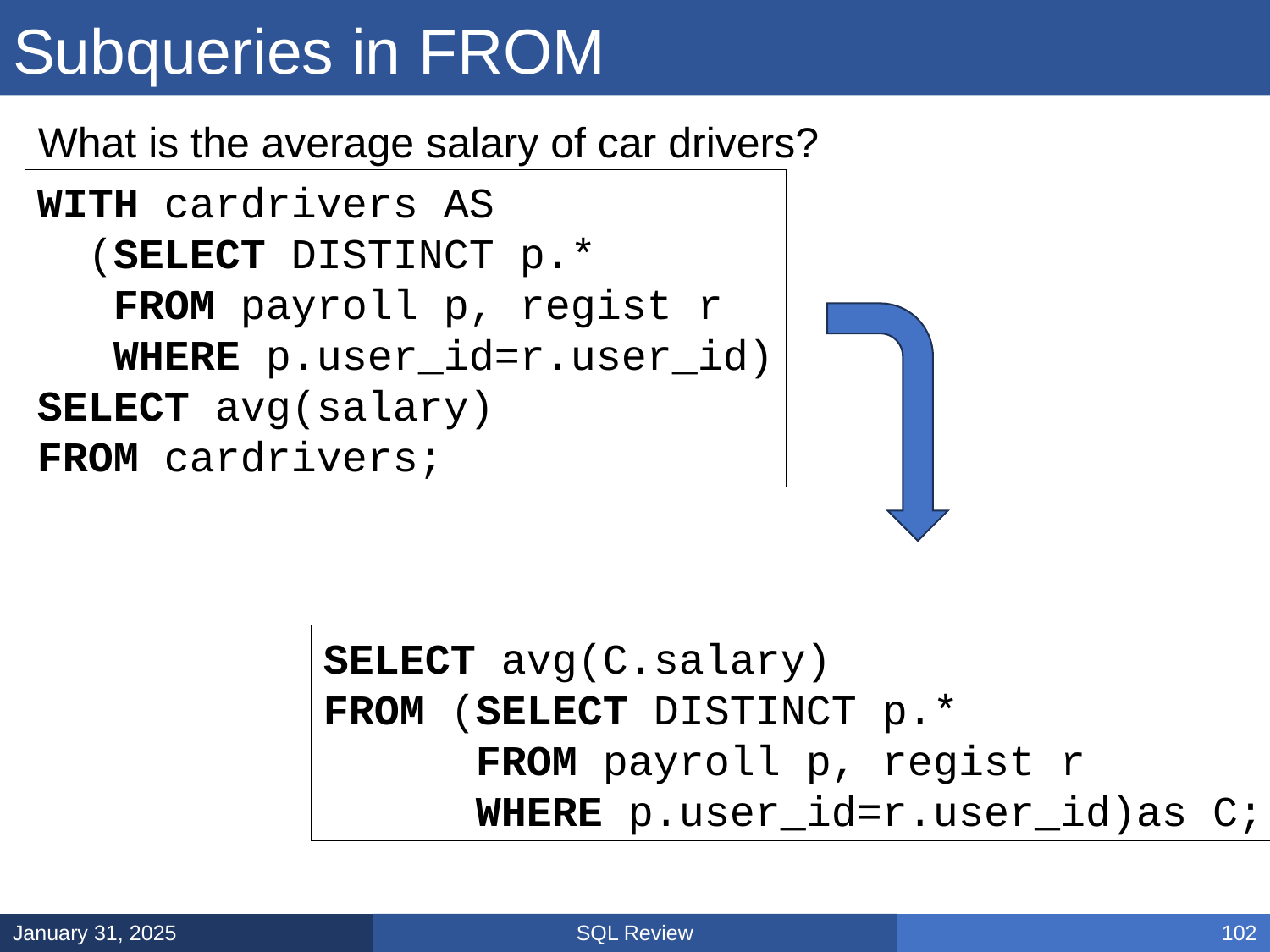

# Subqueries in FROM
What is the average salary of car drivers?
WITH cardrivers AS
  (SELECT DISTINCT p.*
   FROM payroll p, regist r
   WHERE p.user_id=r.user_id)
SELECT avg(salary)
FROM cardrivers;

SELECT avg(C.salary)
FROM (SELECT DISTINCT p.*
      FROM payroll p, regist r
      WHERE p.user_id=r.user_id)as C;
SQL Review
January 31, 2025
102